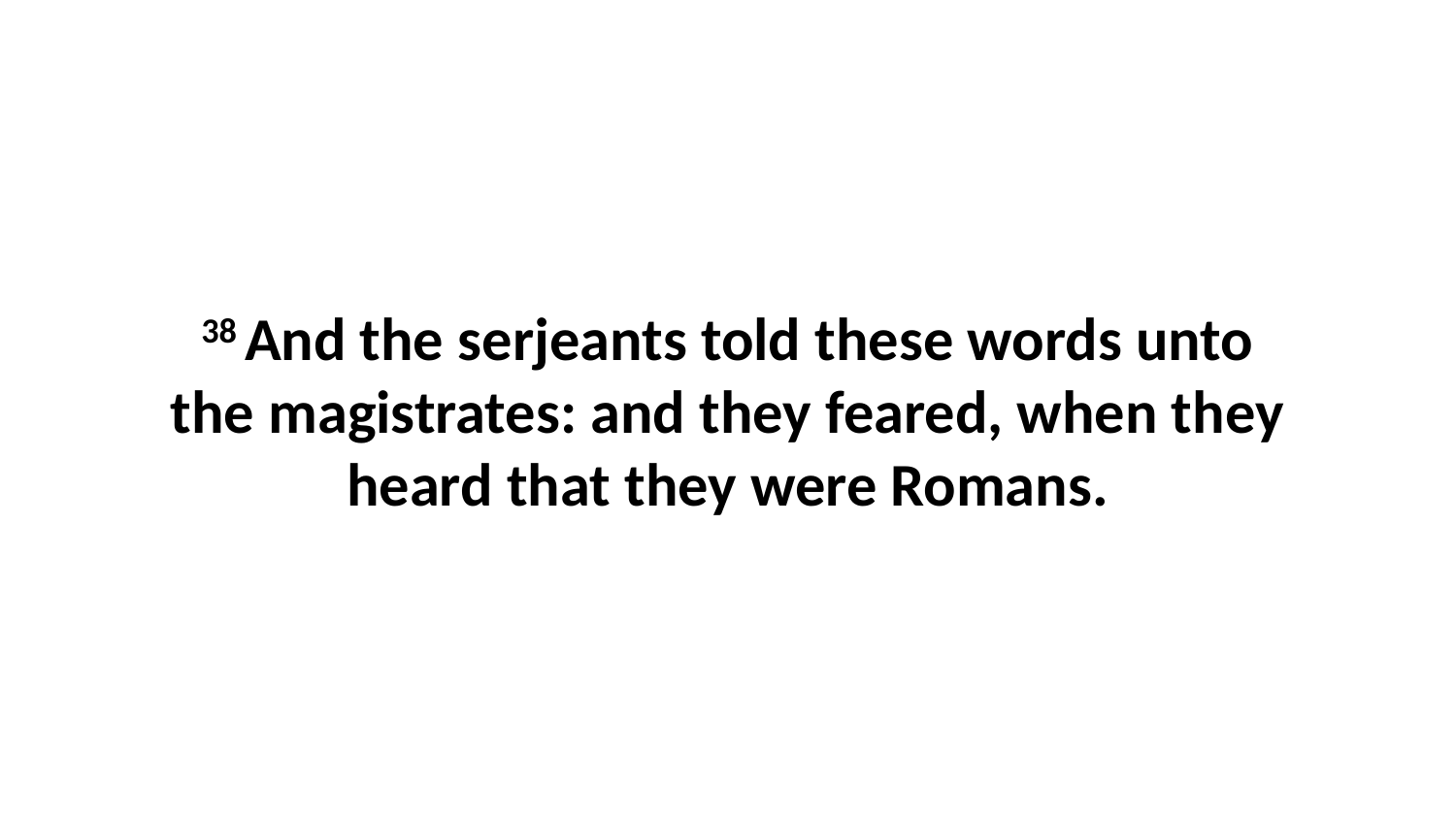

38 And the serjeants told these words unto the magistrates: and they feared, when they heard that they were Romans.